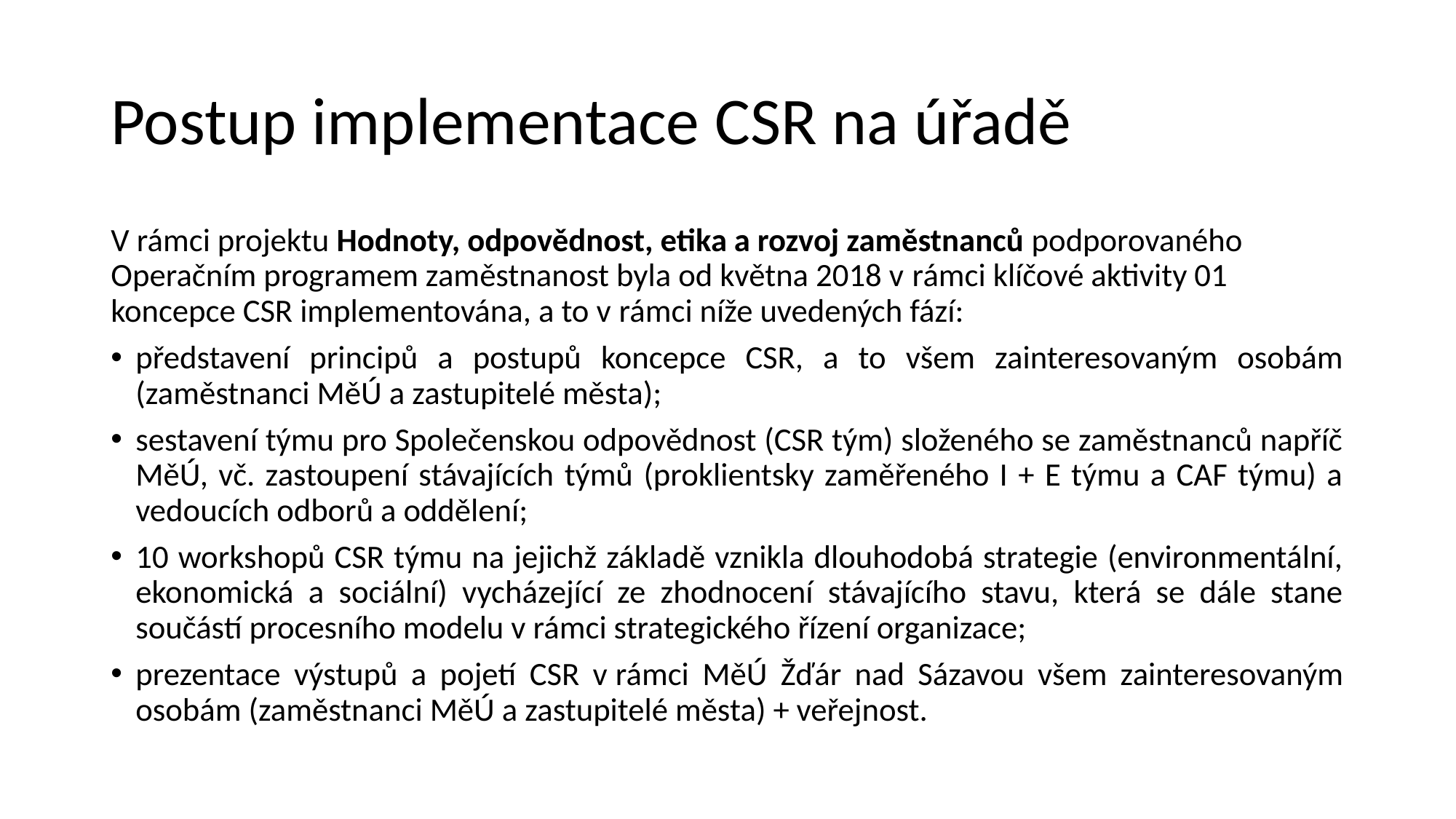

# Postup implementace CSR na úřadě
V rámci projektu Hodnoty, odpovědnost, etika a rozvoj zaměstnanců podporovaného Operačním programem zaměstnanost byla od května 2018 v rámci klíčové aktivity 01 koncepce CSR implementována, a to v rámci níže uvedených fází:
představení principů a postupů koncepce CSR, a to všem zainteresovaným osobám (zaměstnanci MěÚ a zastupitelé města);
sestavení týmu pro Společenskou odpovědnost (CSR tým) složeného se zaměstnanců napříč MěÚ, vč. zastoupení stávajících týmů (proklientsky zaměřeného I + E týmu a CAF týmu) a vedoucích odborů a oddělení;
10 workshopů CSR týmu na jejichž základě vznikla dlouhodobá strategie (environmentální, ekonomická a sociální) vycházející ze zhodnocení stávajícího stavu, která se dále stane součástí procesního modelu v rámci strategického řízení organizace;
prezentace výstupů a pojetí CSR v rámci MěÚ Žďár nad Sázavou všem zainteresovaným osobám (zaměstnanci MěÚ a zastupitelé města) + veřejnost.